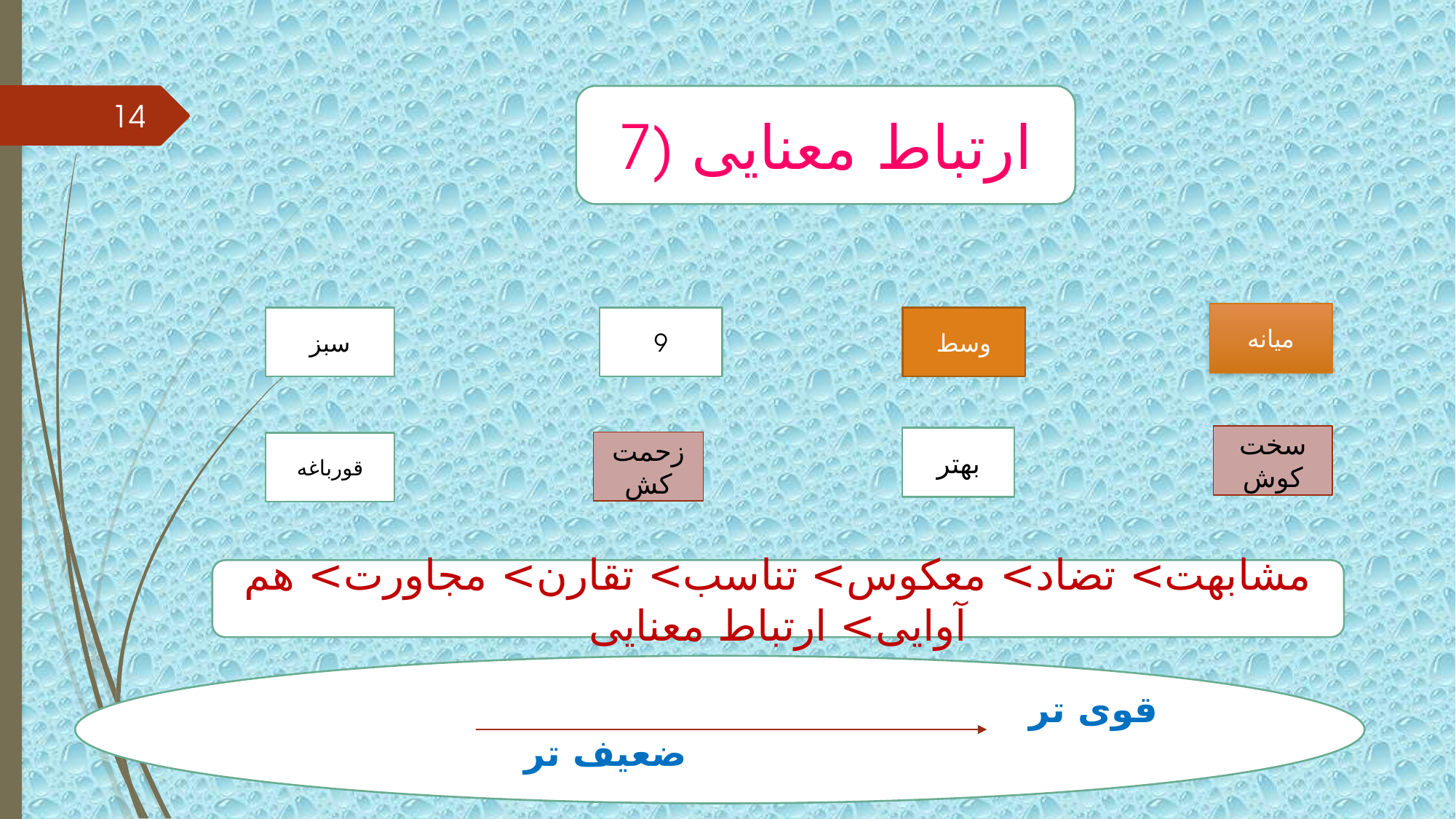

#
7) ارتباط معنایی
14
میانه
سبز
9
وسط
سخت کوش
بهتر
زحمت کش
قورباغه
مشابهت> تضاد> معکوس> تناسب> تقارن> مجاورت> هم آوایی> ارتباط معنایی
قوی تر                                                                              ضعیف تر